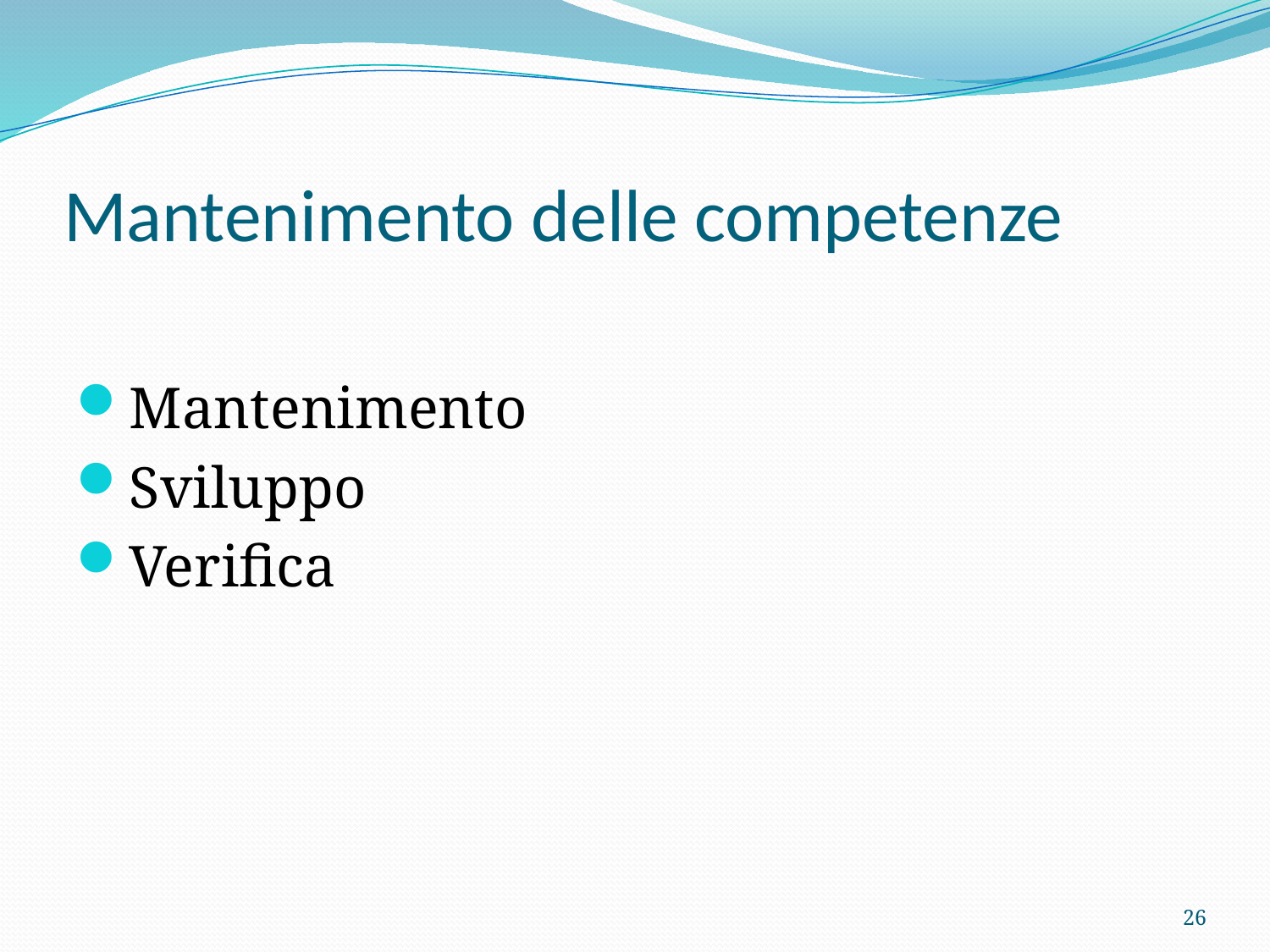

# Mantenimento delle competenze
Mantenimento
Sviluppo
Verifica
26